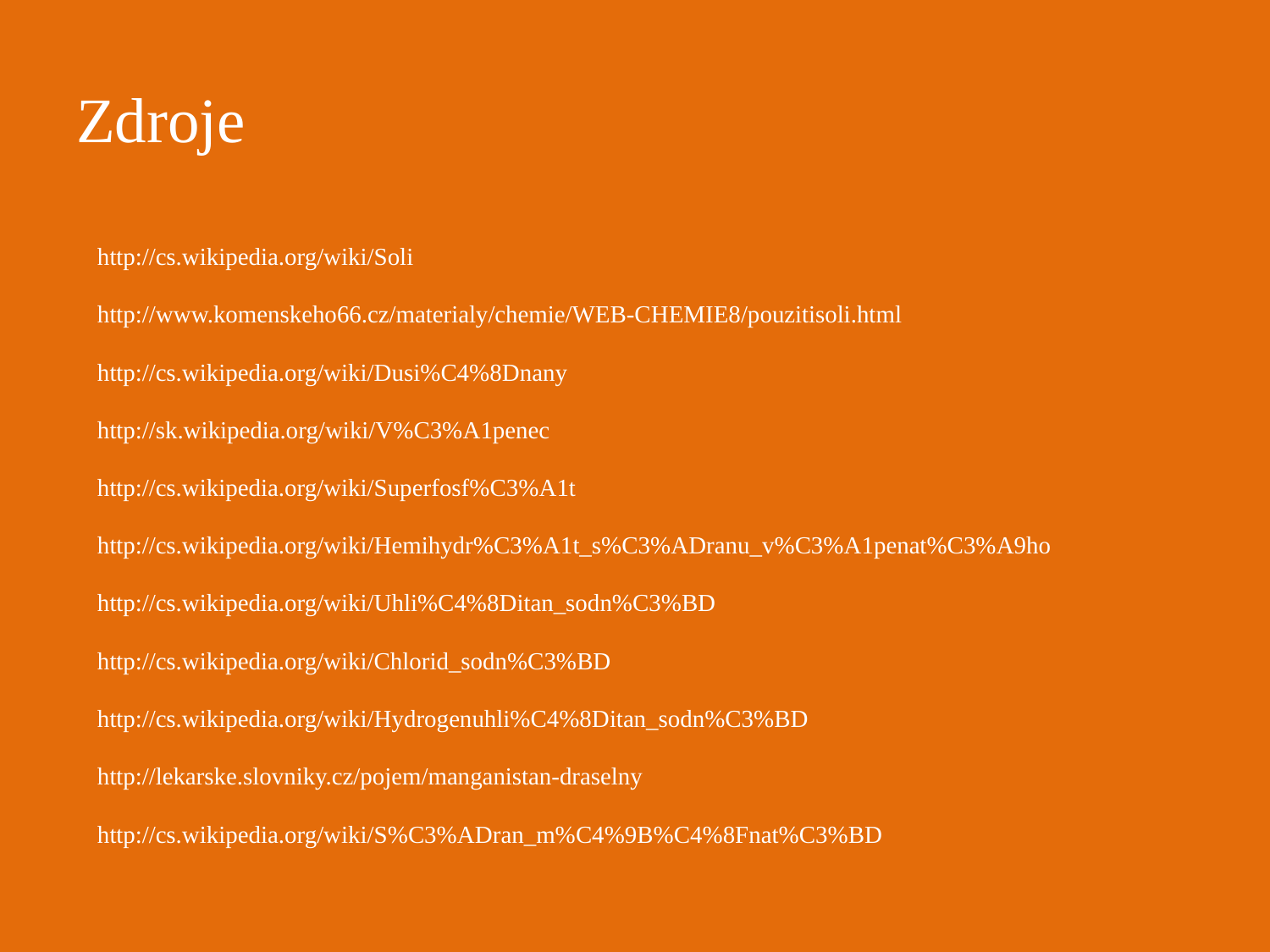

# Zdroje
http://cs.wikipedia.org/wiki/Soli
http://www.komenskeho66.cz/materialy/chemie/WEB-CHEMIE8/pouzitisoli.html
http://cs.wikipedia.org/wiki/Dusi%C4%8Dnany
http://sk.wikipedia.org/wiki/V%C3%A1penec
http://cs.wikipedia.org/wiki/Superfosf%C3%A1t
http://cs.wikipedia.org/wiki/Hemihydr%C3%A1t_s%C3%ADranu_v%C3%A1penat%C3%A9ho
http://cs.wikipedia.org/wiki/Uhli%C4%8Ditan_sodn%C3%BD
http://cs.wikipedia.org/wiki/Chlorid_sodn%C3%BD
http://cs.wikipedia.org/wiki/Hydrogenuhli%C4%8Ditan_sodn%C3%BD
http://lekarske.slovniky.cz/pojem/manganistan-draselny
http://cs.wikipedia.org/wiki/S%C3%ADran_m%C4%9B%C4%8Fnat%C3%BD